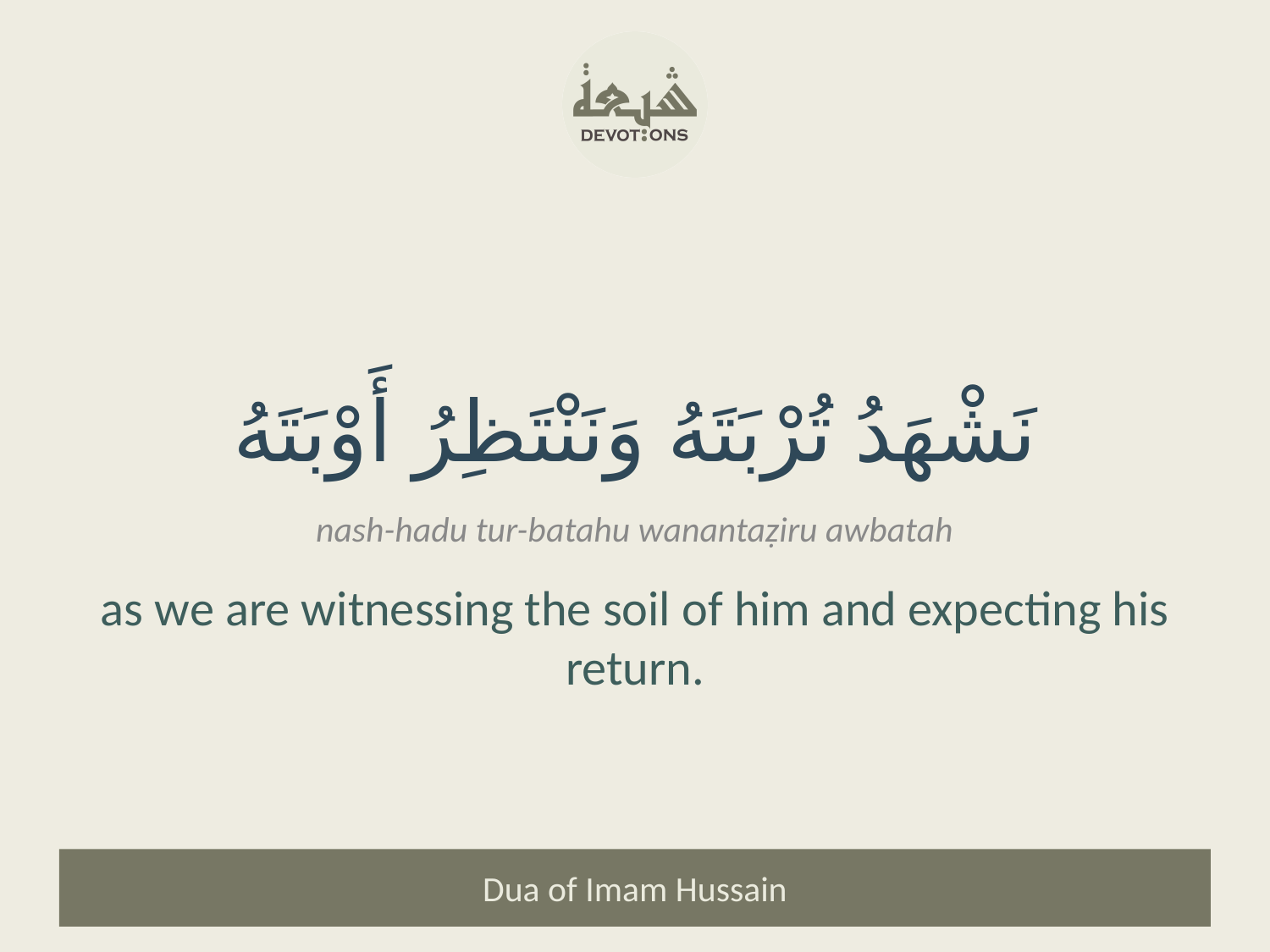

نَشْهَدُ تُرْبَتَهُ وَنَنْتَظِرُ أَوْبَتَهُ
nash-hadu tur-batahu wanantaẓiru awbatah
as we are witnessing the soil of him and expecting his return.
Dua of Imam Hussain